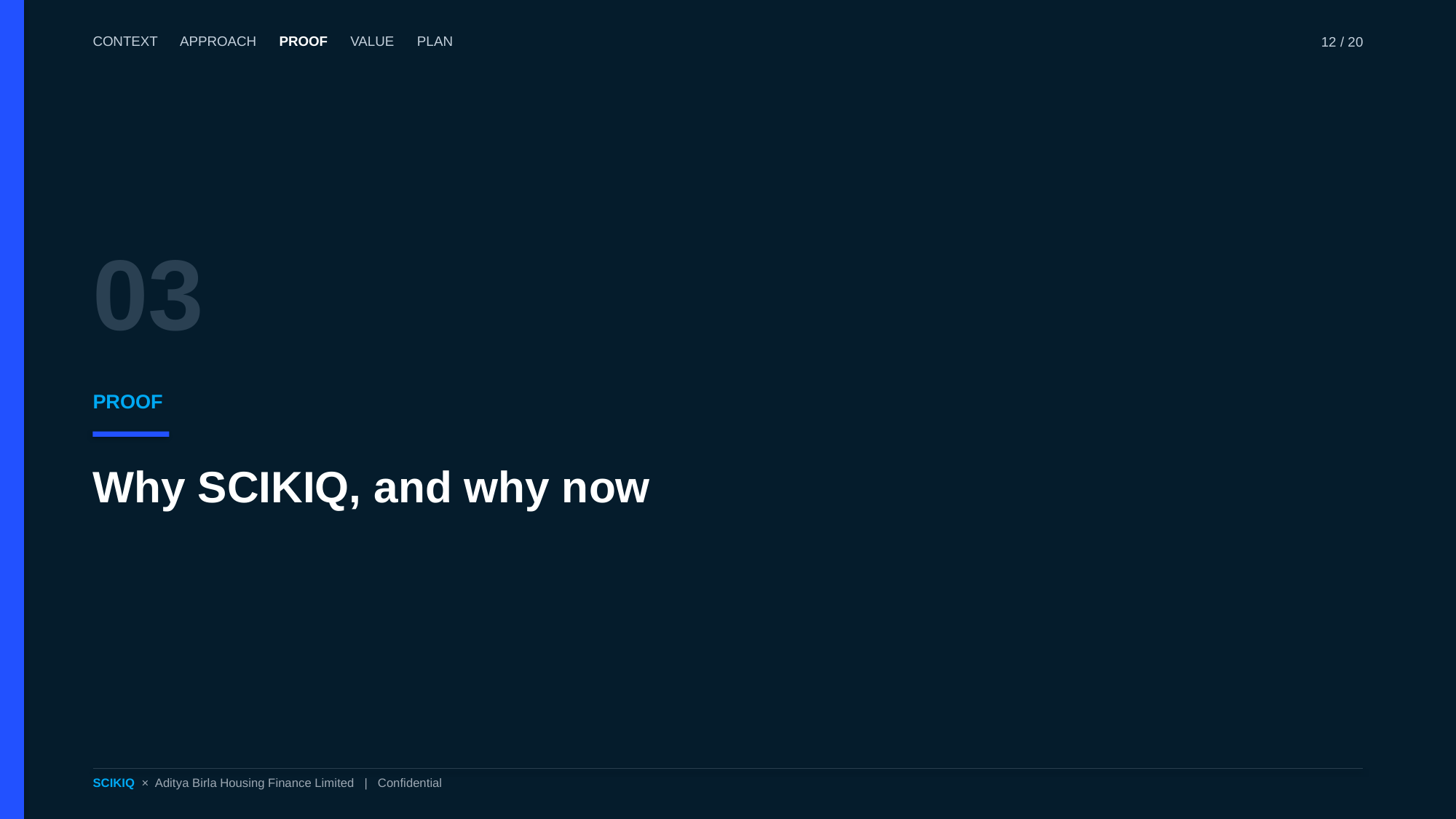

CONTEXT      APPROACH      PROOF      VALUE      PLAN
12 / 20
03
PROOF

Why SCIKIQ, and why now
SCIKIQ  ×  Aditya Birla Housing Finance Limited   |   Confidential